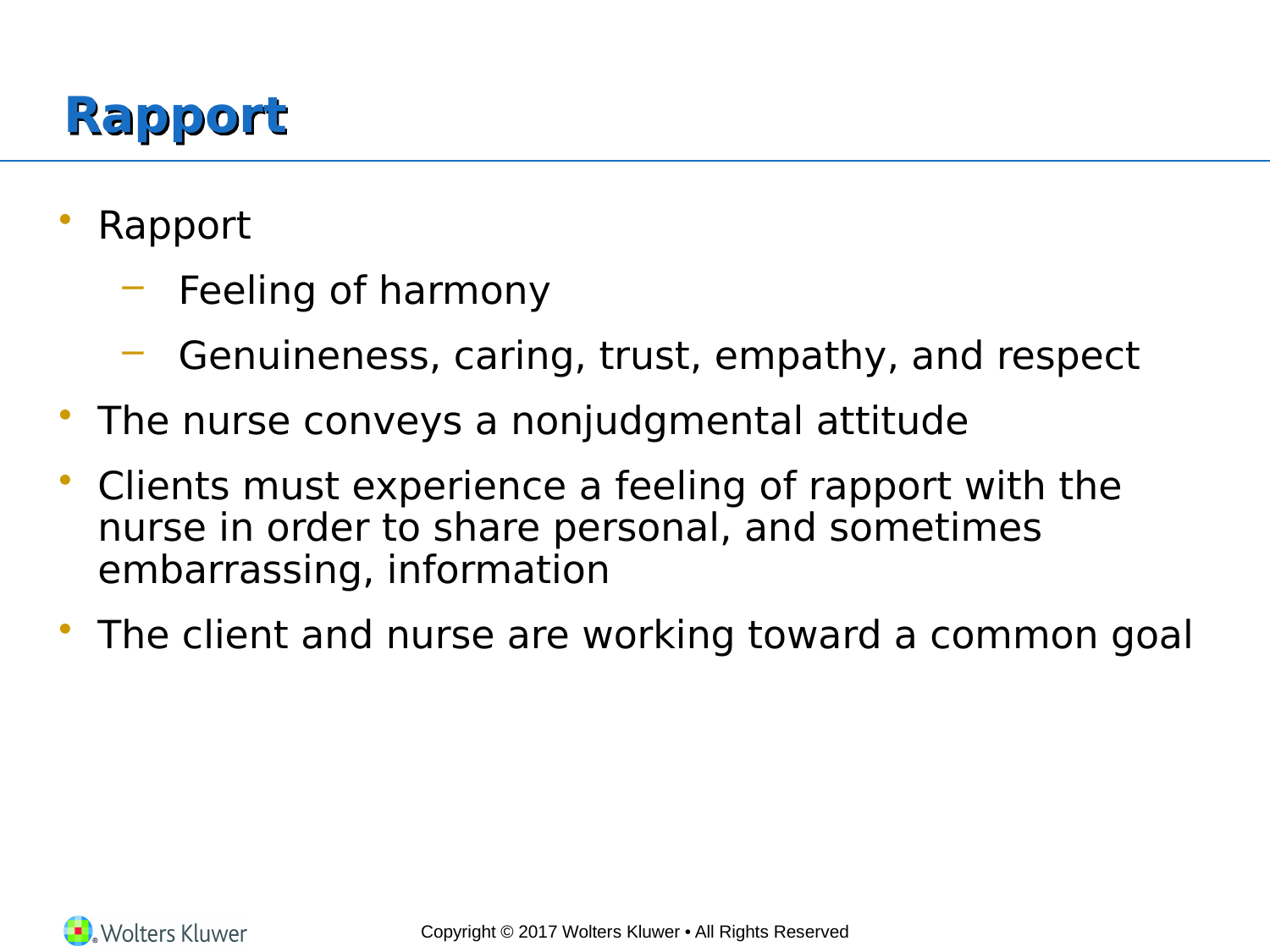

# Rapport
Rapport
Feeling of harmony
Genuineness, caring, trust, empathy, and respect
The nurse conveys a nonjudgmental attitude
Clients must experience a feeling of rapport with the nurse in order to share personal, and sometimes embarrassing, information
The client and nurse are working toward a common goal